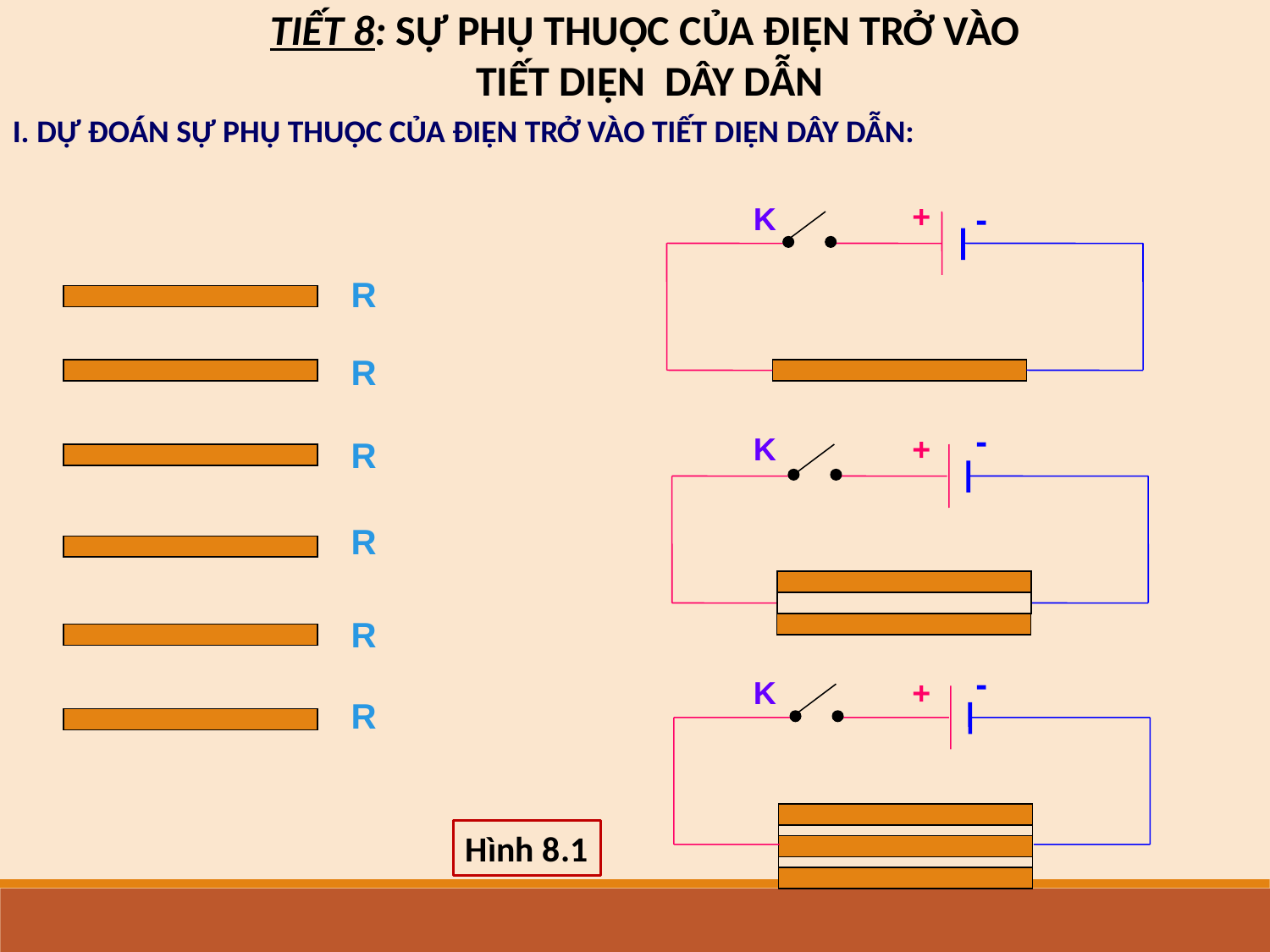

TIẾT 8: SỰ PHỤ THUỘC CỦA ĐIỆN TRỞ VÀO
 TIẾT DIỆN  DÂY DẪN
I. DỰ ĐOÁN SỰ PHỤ THUỘC CỦA ĐIỆN TRỞ VÀO TIẾT DIỆN DÂY DẪN:
+
-
K

R

R

-
K
+

R

R

R

-
K
+

R

Hình 8.1